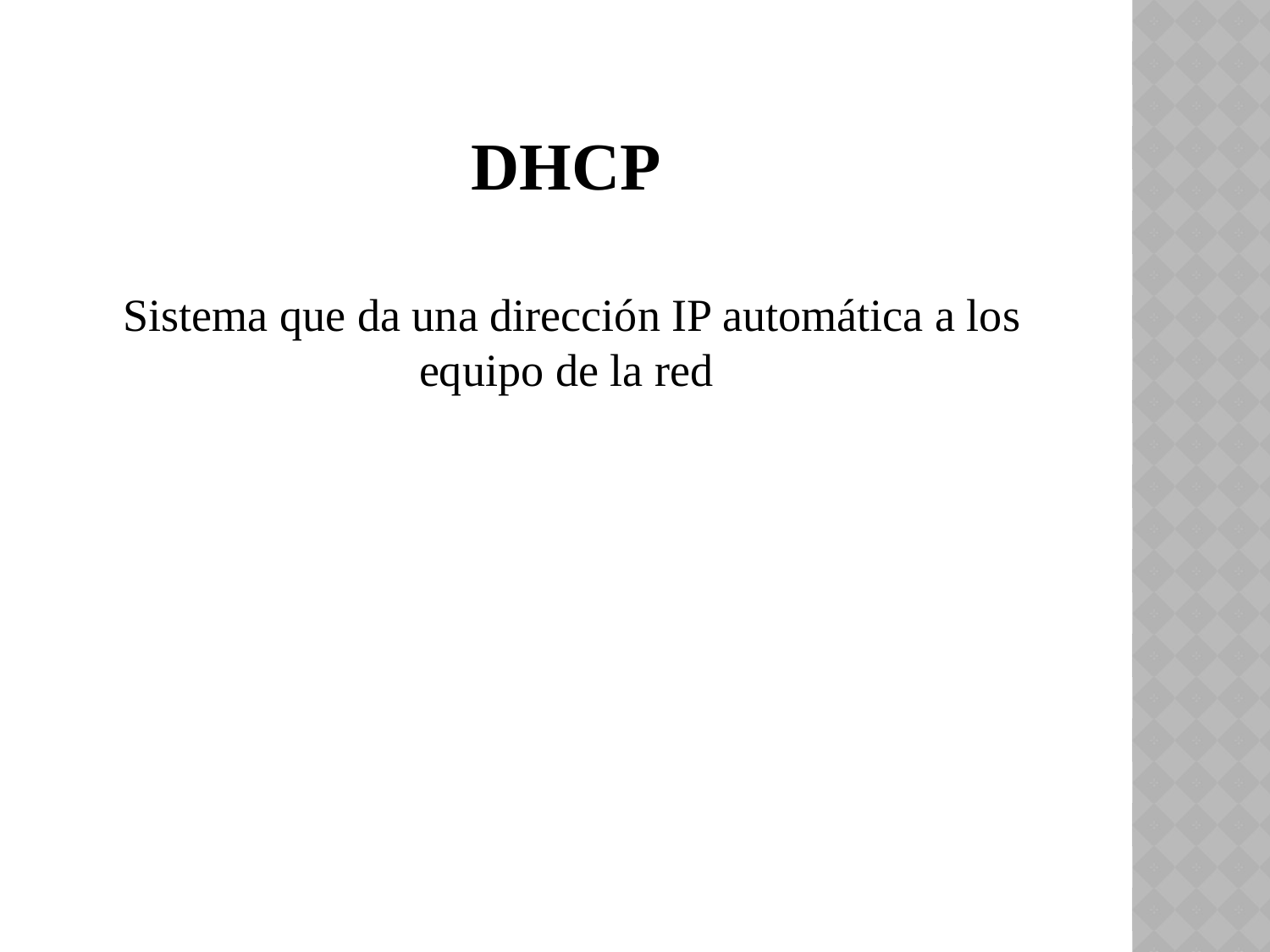

# DHCP
Sistema que da una dirección IP automática a los equipo de la red